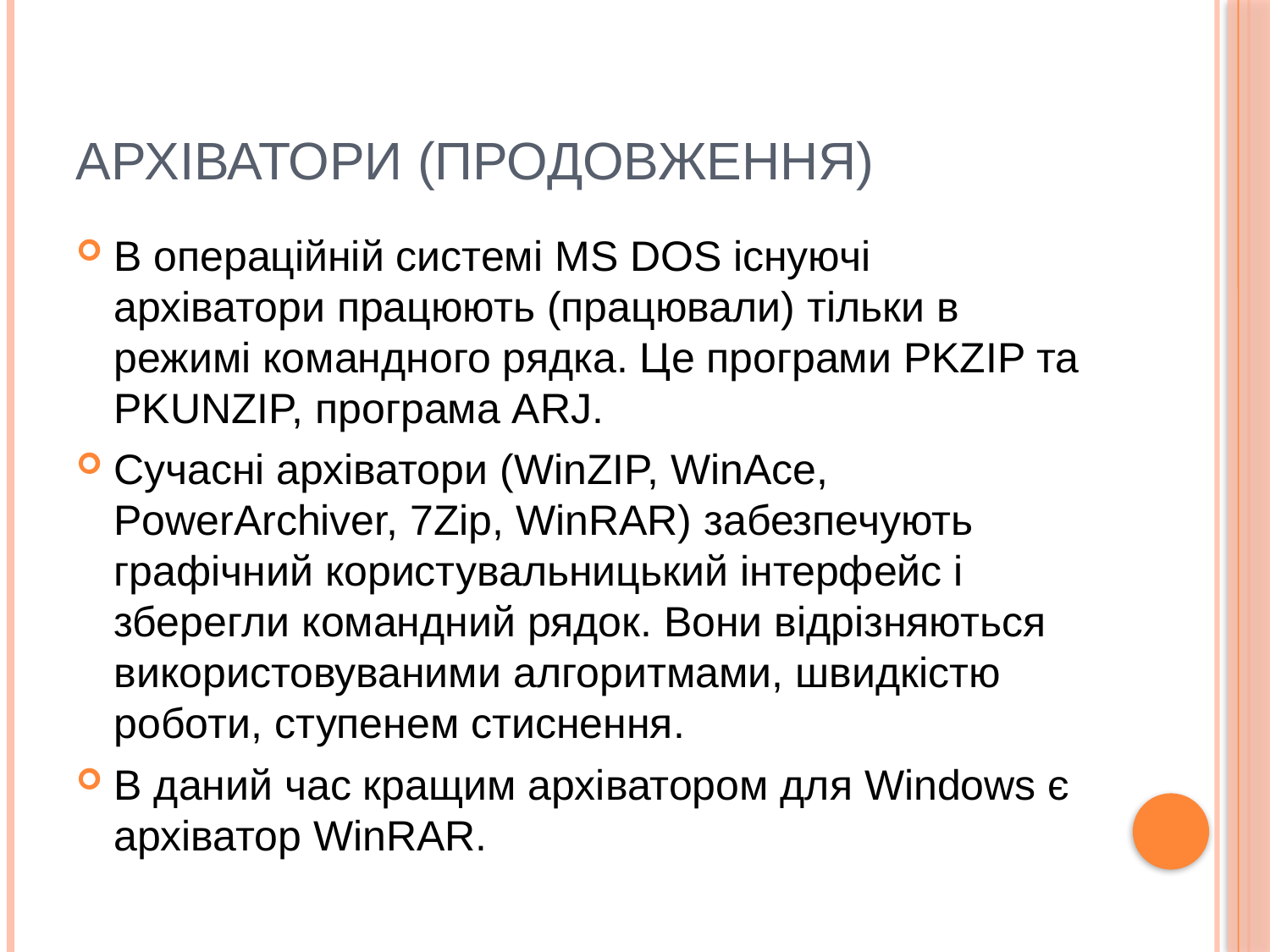

# Архіватори (продовження)
В операційній системі MS DOS існуючі архіватори працюють (працювали) тільки в режимі командного рядка. Це програми PKZIP та PKUNZIP, програма ARJ.
Сучасні архіватори (WinZIP, WinAce, PowerArchiver, 7Zip, WinRAR) забезпечують графічний користувальницький інтерфейс і зберегли командний рядок. Вони відрізняються використовуваними алгоритмами, швидкістю роботи, ступенем стиснення.
В даний час кращим архіватором для Windows є архіватор WinRAR.